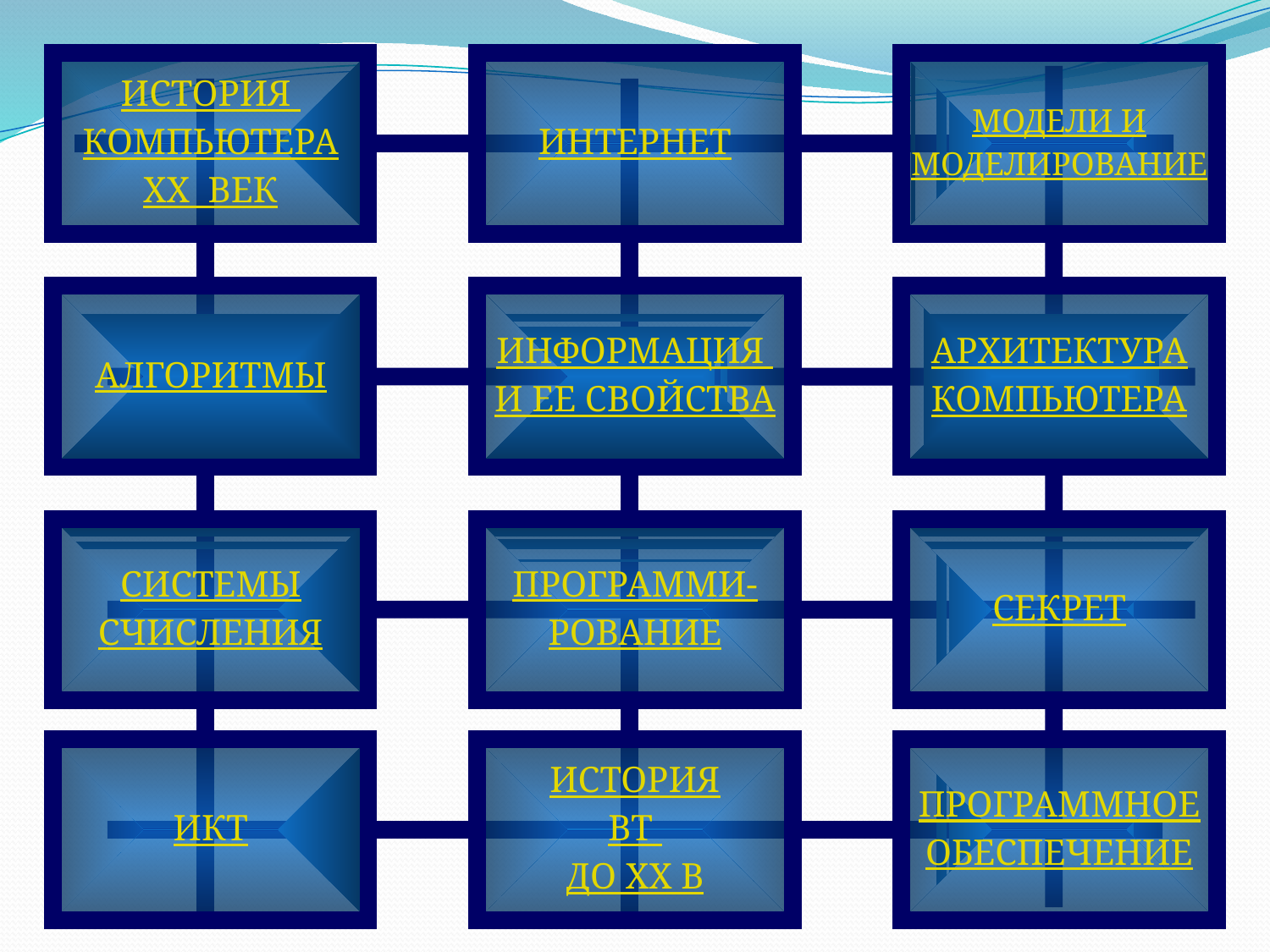

ИСТОРИЯ
КОМПЬЮТЕРА
XX  ВЕК
ИНТЕРНЕТ
МОДЕЛИ И
МОДЕЛИРОВАНИЕ

АЛГОРИТМЫ
ИНФОРМАЦИЯ
И ЕЕ СВОЙСТВА
АРХИТЕКТУРА
КОМПЬЮТЕРА

СИСТЕМЫ
СЧИСЛЕНИЯ
ПРОГРАММИ-
РОВАНИЕ
СЕКРЕТ

ИКТ
ИСТОРИЯ
ВТ
ДО XX В
ПРОГРАММНОЕ
ОБЕСПЕЧЕНИЕ